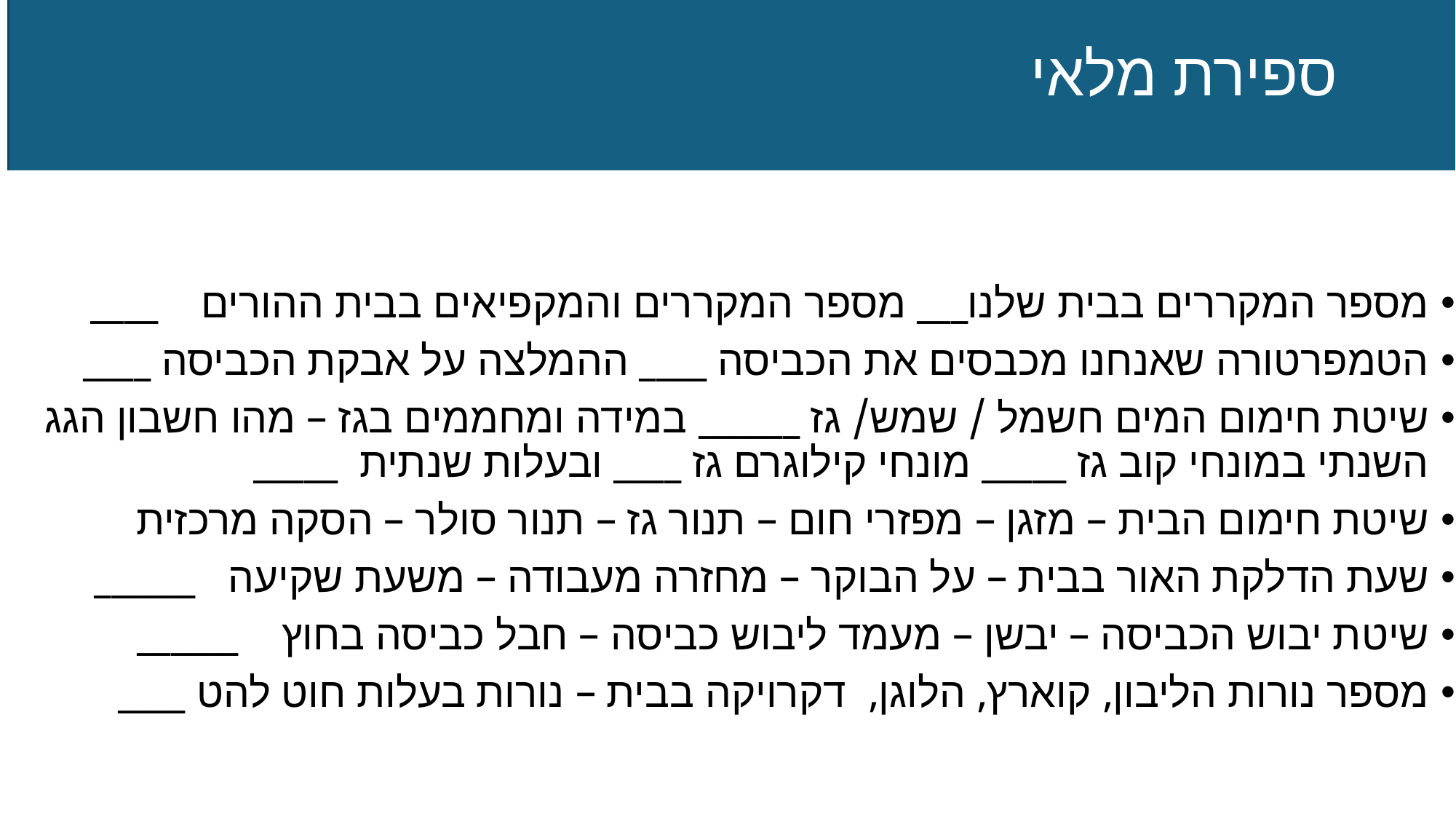

# ספירת מלאי
מספר המקררים בבית שלנו___ מספר המקררים והמקפיאים בבית ההורים    ____
הטמפרטורה שאנחנו מכבסים את הכביסה ____ ההמלצה על אבקת הכביסה ____
שיטת חימום המים חשמל / שמש/ גז ______ במידה ומחממים בגז – מהו חשבון הגג השנתי במונחי קוב גז _____ מונחי קילוגרם גז ____ ובעלות שנתית  _____
שיטת חימום הבית – מזגן – מפזרי חום – תנור גז – תנור סולר – הסקה מרכזית
שעת הדלקת האור בבית – על הבוקר – מחזרה מעבודה – משעת שקיעה   ______
שיטת יבוש הכביסה – יבשן – מעמד ליבוש כביסה – חבל כביסה בחוץ    ______
מספר נורות הליבון, קוארץ, הלוגן,  דקרויקה בבית – נורות בעלות חוט להט ____